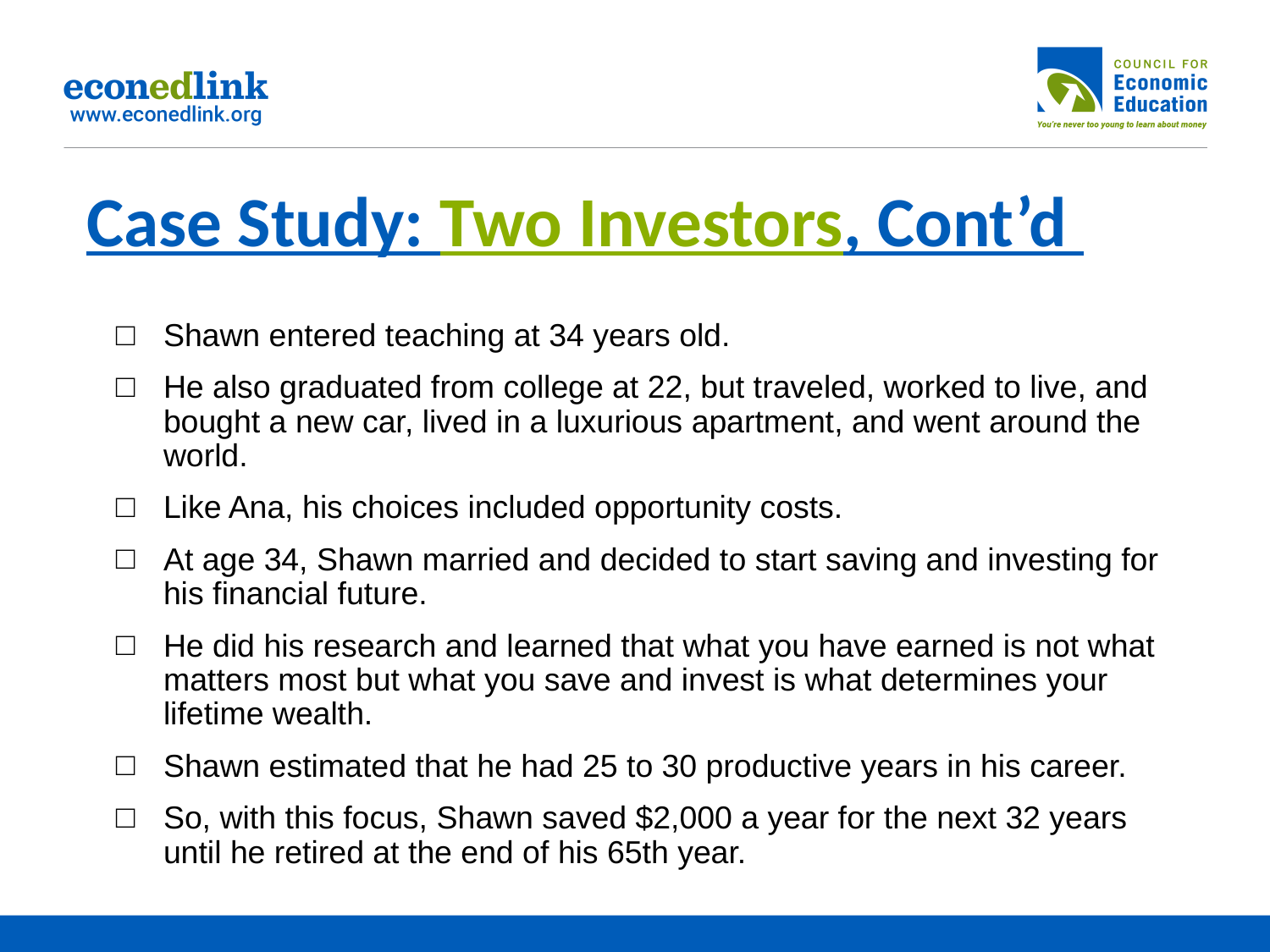

# Case Study: Two Investors, Cont’d
Shawn entered teaching at 34 years old.
He also graduated from college at 22, but traveled, worked to live, and bought a new car, lived in a luxurious apartment, and went around the world.
Like Ana, his choices included opportunity costs.
At age 34, Shawn married and decided to start saving and investing for his financial future.
He did his research and learned that what you have earned is not what matters most but what you save and invest is what determines your lifetime wealth.
Shawn estimated that he had 25 to 30 productive years in his career.
So, with this focus, Shawn saved $2,000 a year for the next 32 years until he retired at the end of his 65th year.